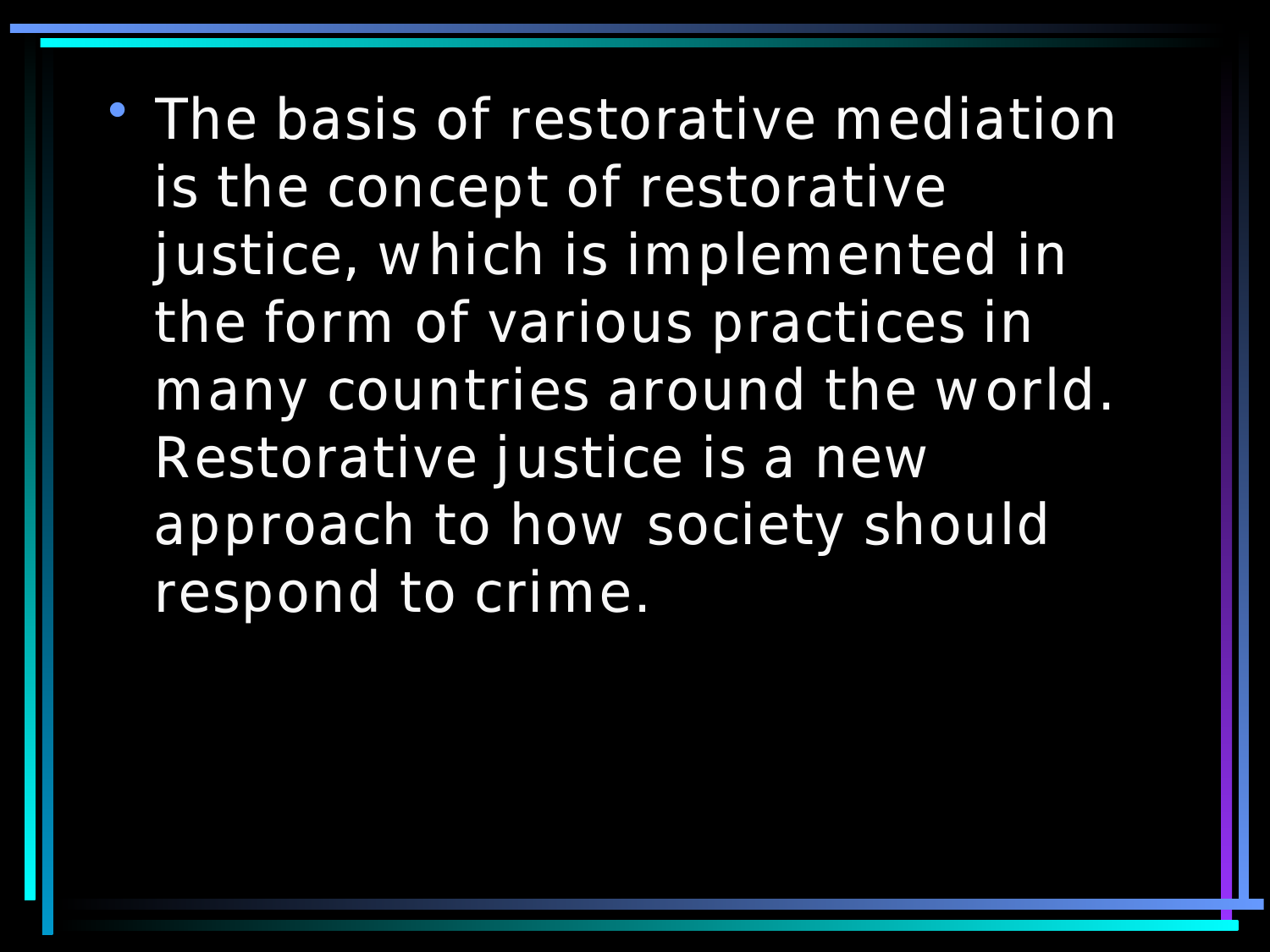

The basis of restorative mediation is the concept of restorative justice, which is implemented in the form of various practices in many countries around the world. Restorative justice is a new approach to how society should respond to crime.